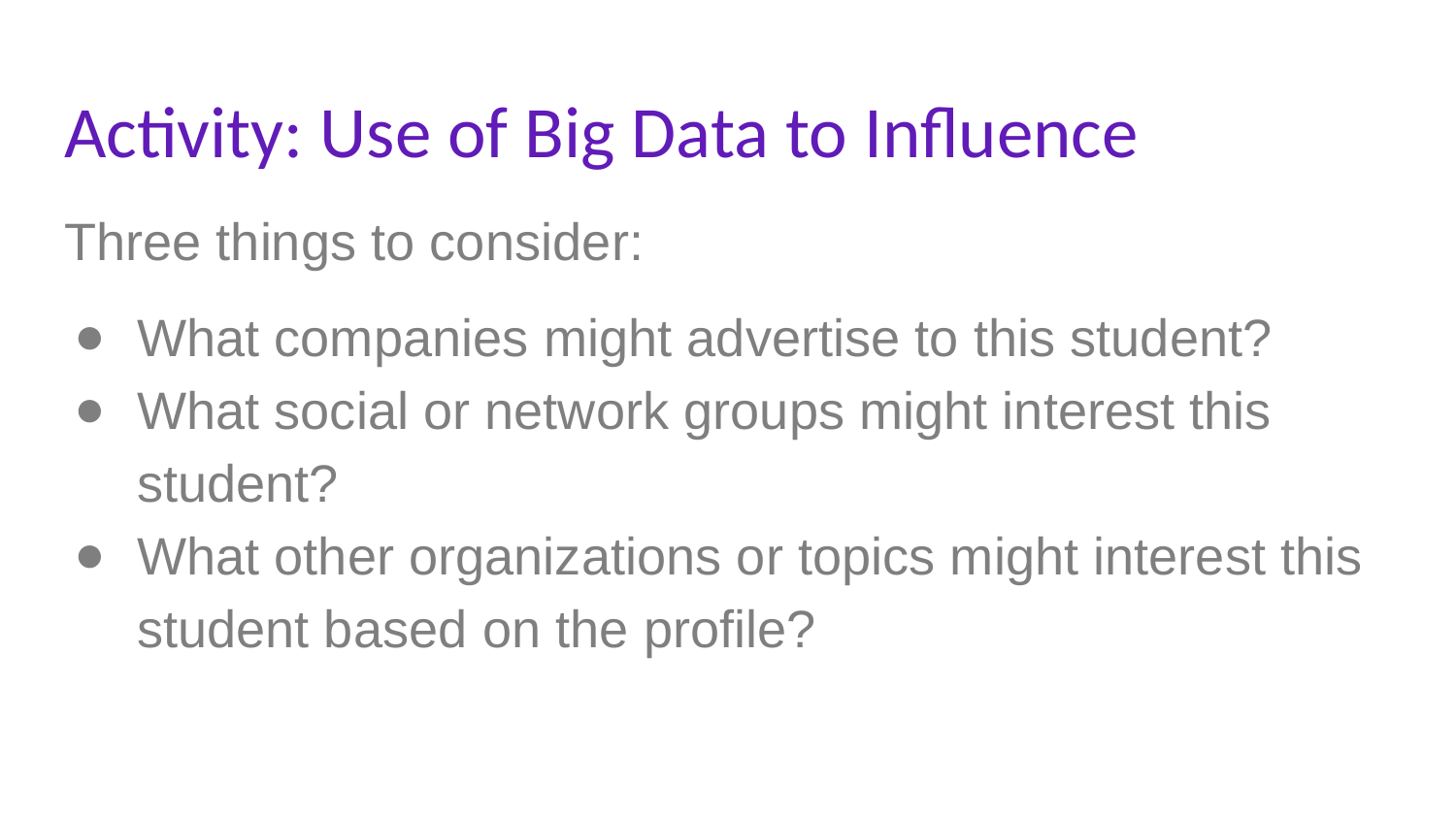

# Activity: Use of Big Data to Influence
Three things to consider:
What companies might advertise to this student?
What social or network groups might interest this student?
What other organizations or topics might interest this student based on the profile?